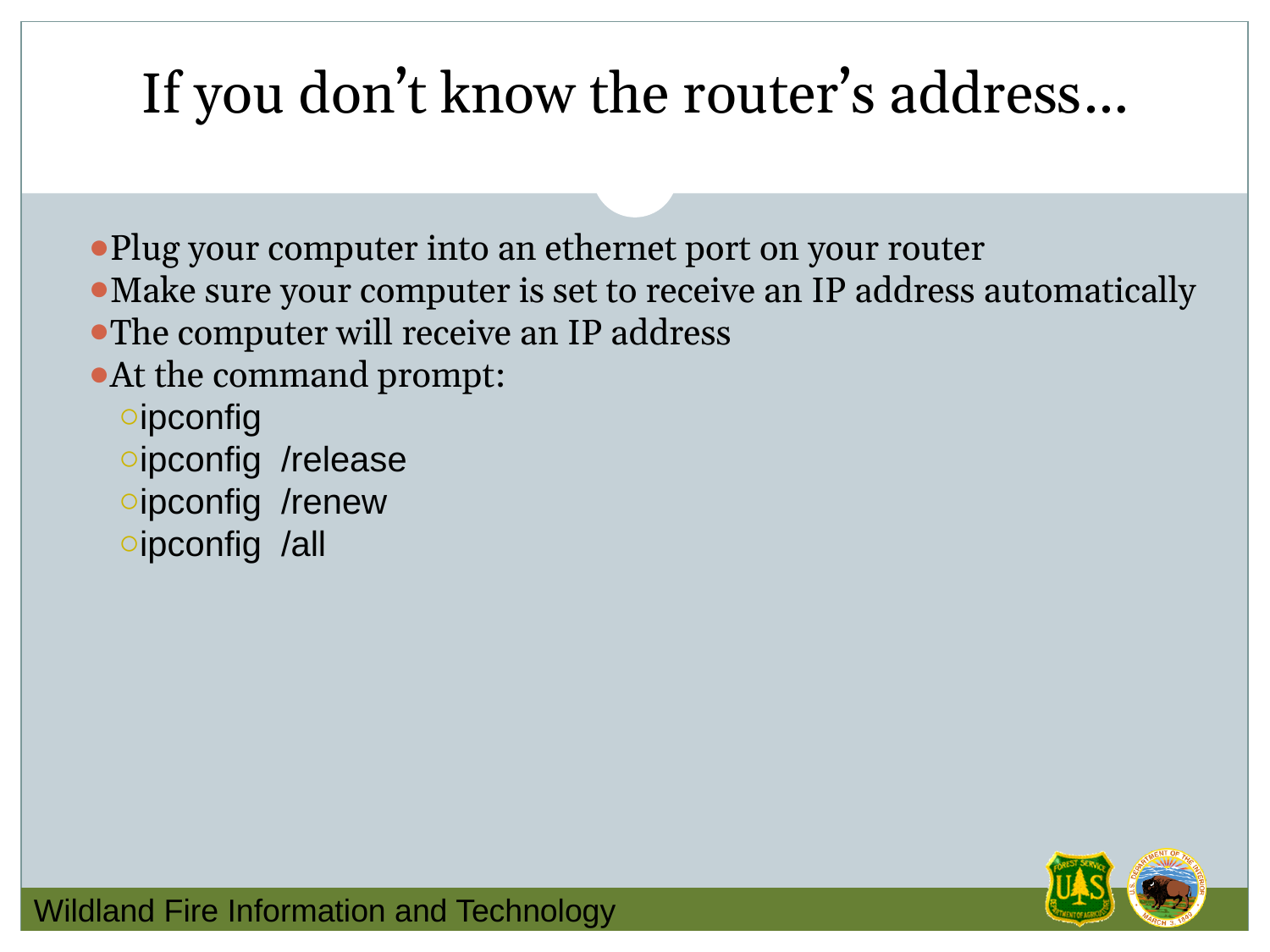

# If you don’t know the router’s address…
Plug your computer into an ethernet port on your router
Make sure your computer is set to receive an IP address automatically
The computer will receive an IP address
At the command prompt:
ipconfig
ipconfig  /release
ipconfig  /renew
ipconfig  /all